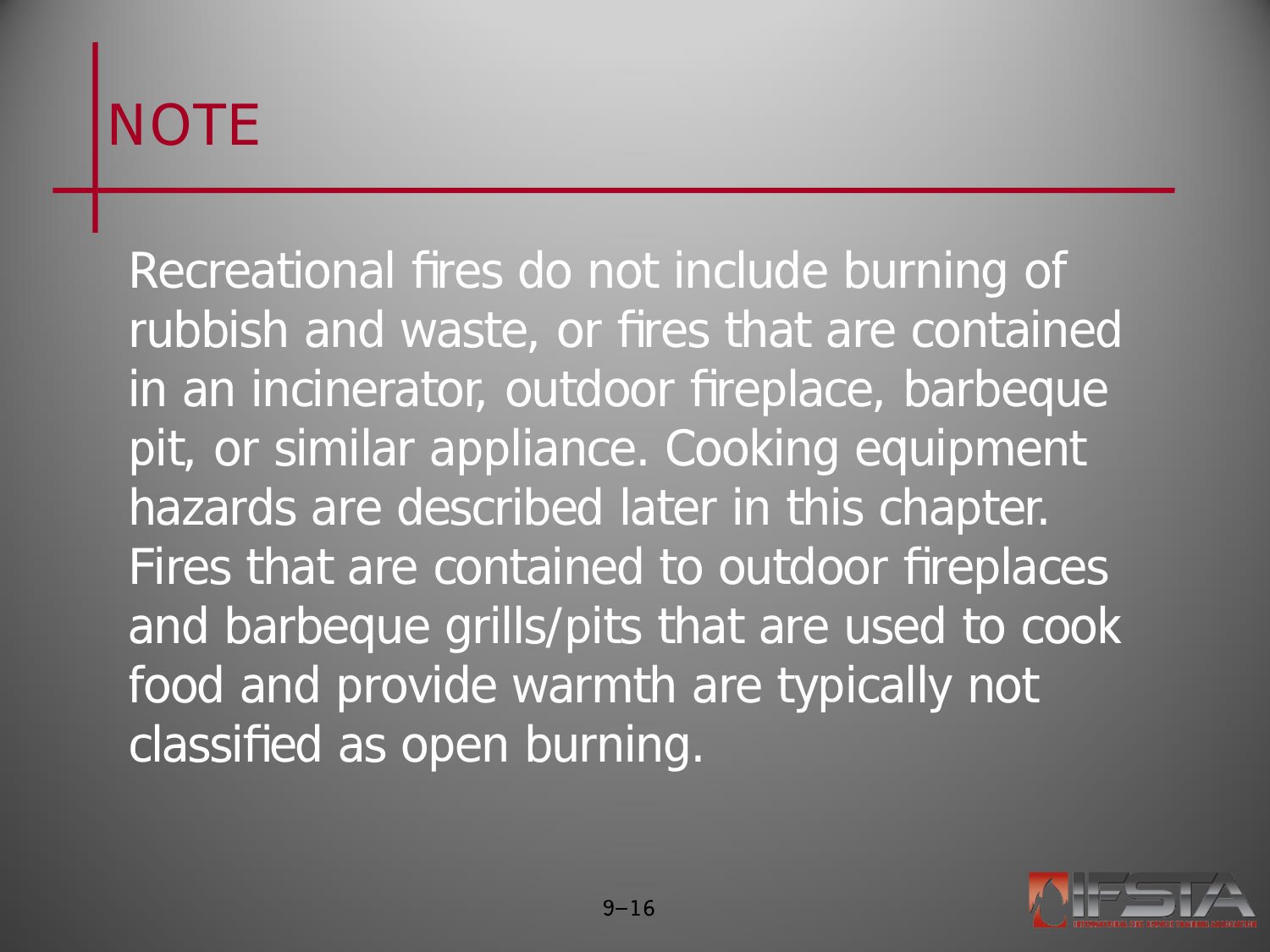

# NOTE
Recreational fires do not include burning of rubbish and waste, or fires that are contained in an incinerator, outdoor fireplace, barbeque pit, or similar appliance. Cooking equipment hazards are described later in this chapter. Fires that are contained to outdoor fireplaces and barbeque grills/pits that are used to cook food and provide warmth are typically not classified as open burning.
9–16